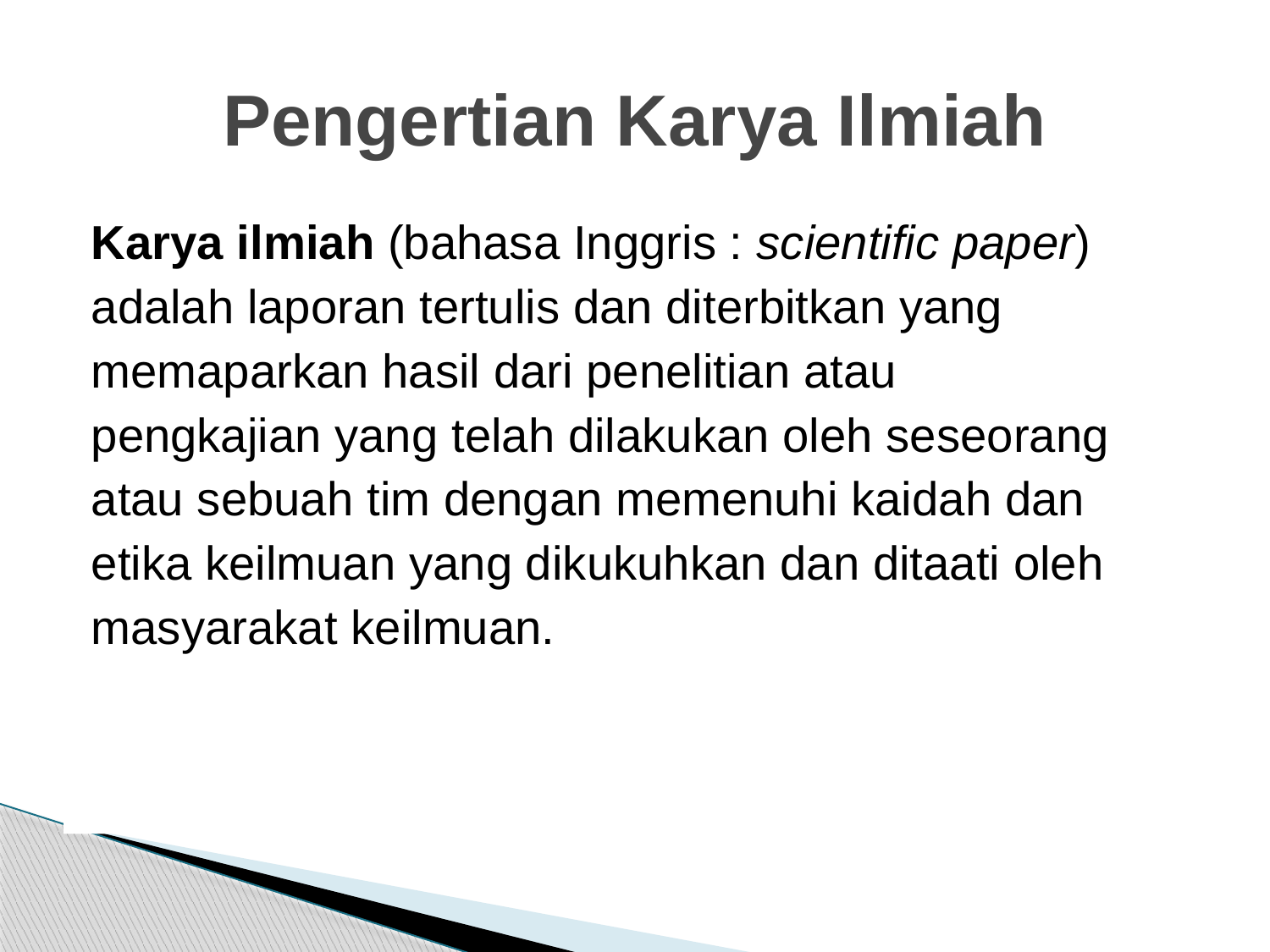

# Pengertian Karya Ilmiah
Karya ilmiah (bahasa Inggris : scientific paper)
adalah laporan tertulis dan diterbitkan yang
memaparkan hasil dari penelitian atau
pengkajian yang telah dilakukan oleh seseorang
atau sebuah tim dengan memenuhi kaidah dan
etika keilmuan yang dikukuhkan dan ditaati oleh
masyarakat keilmuan.